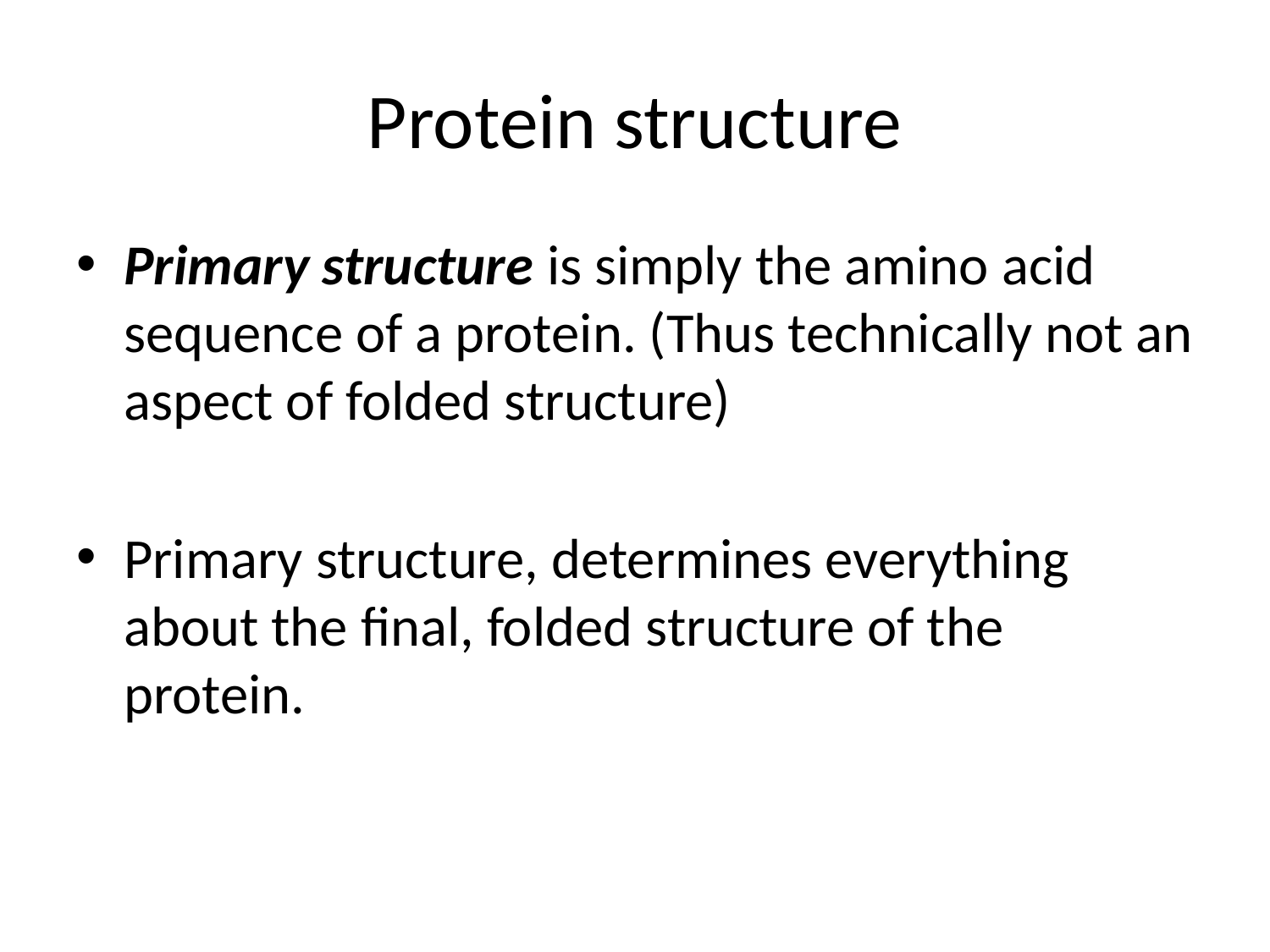

# Protein structure
Primary structure is simply the amino acid sequence of a protein. (Thus technically not an aspect of folded structure)

Primary structure, determines everything about the final, folded structure of the protein.